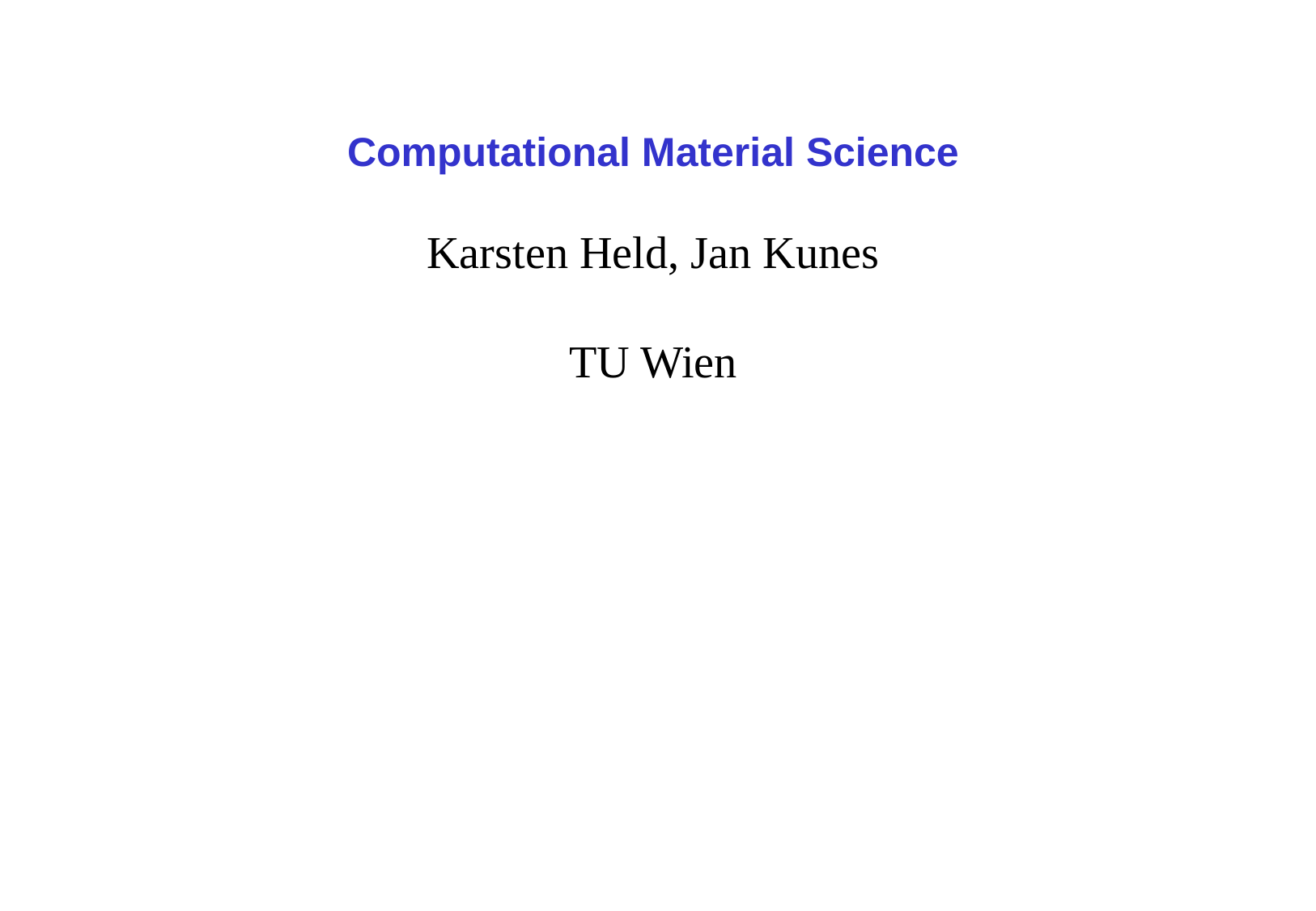

Computational Material Science

Karsten Held, Jan Kunes

TU Wien